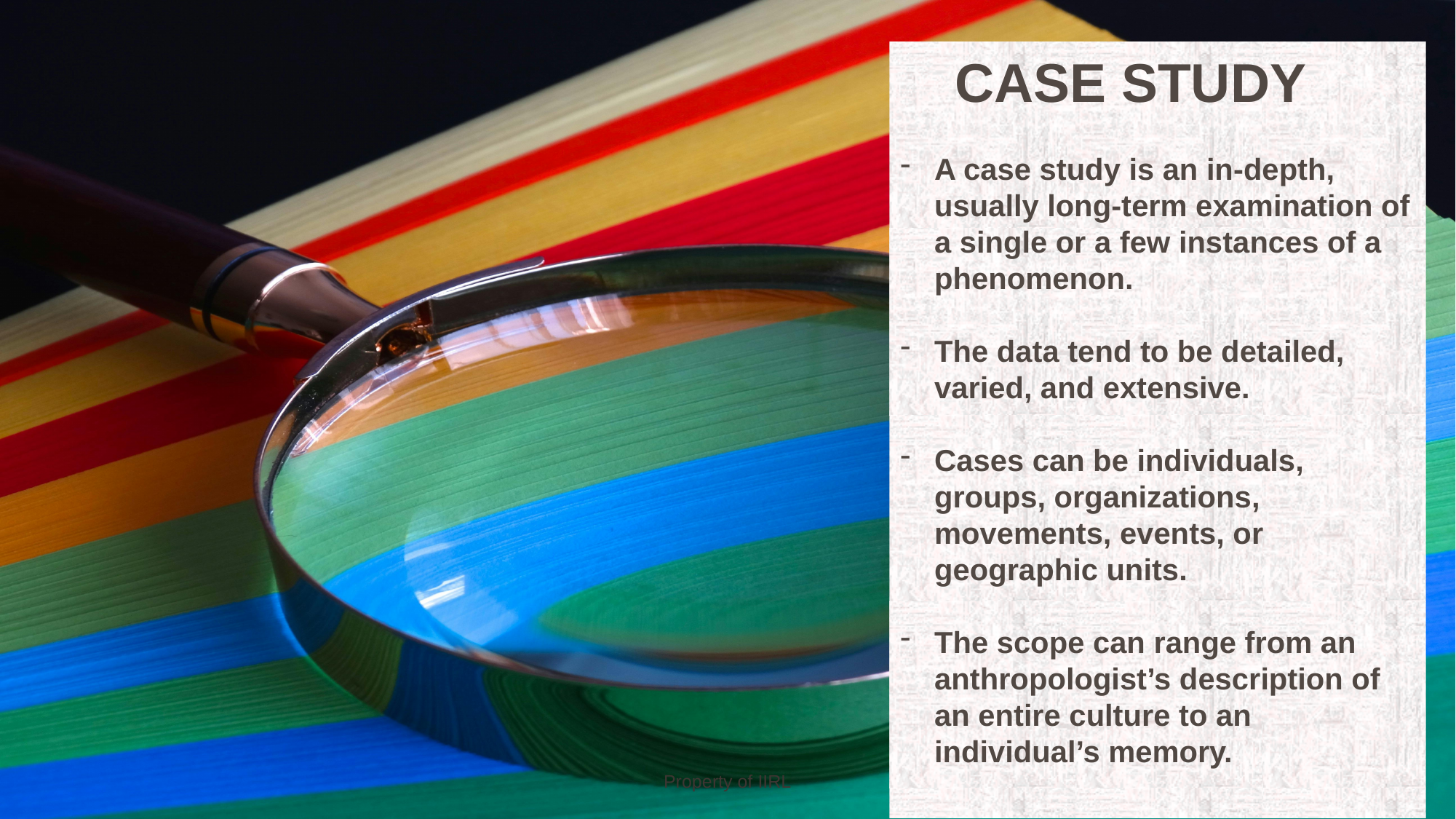

CASE STUDY

A case study is an in-depth, usually long-term examination of a single or a few instances of a phenomenon.

The data tend to be detailed, varied, and extensive.

Cases can be individuals, groups, organizations, movements, events, or geographic units.

The scope can range from an anthropologist’s description of an entire culture to an individual’s memory.

Property of IIRL